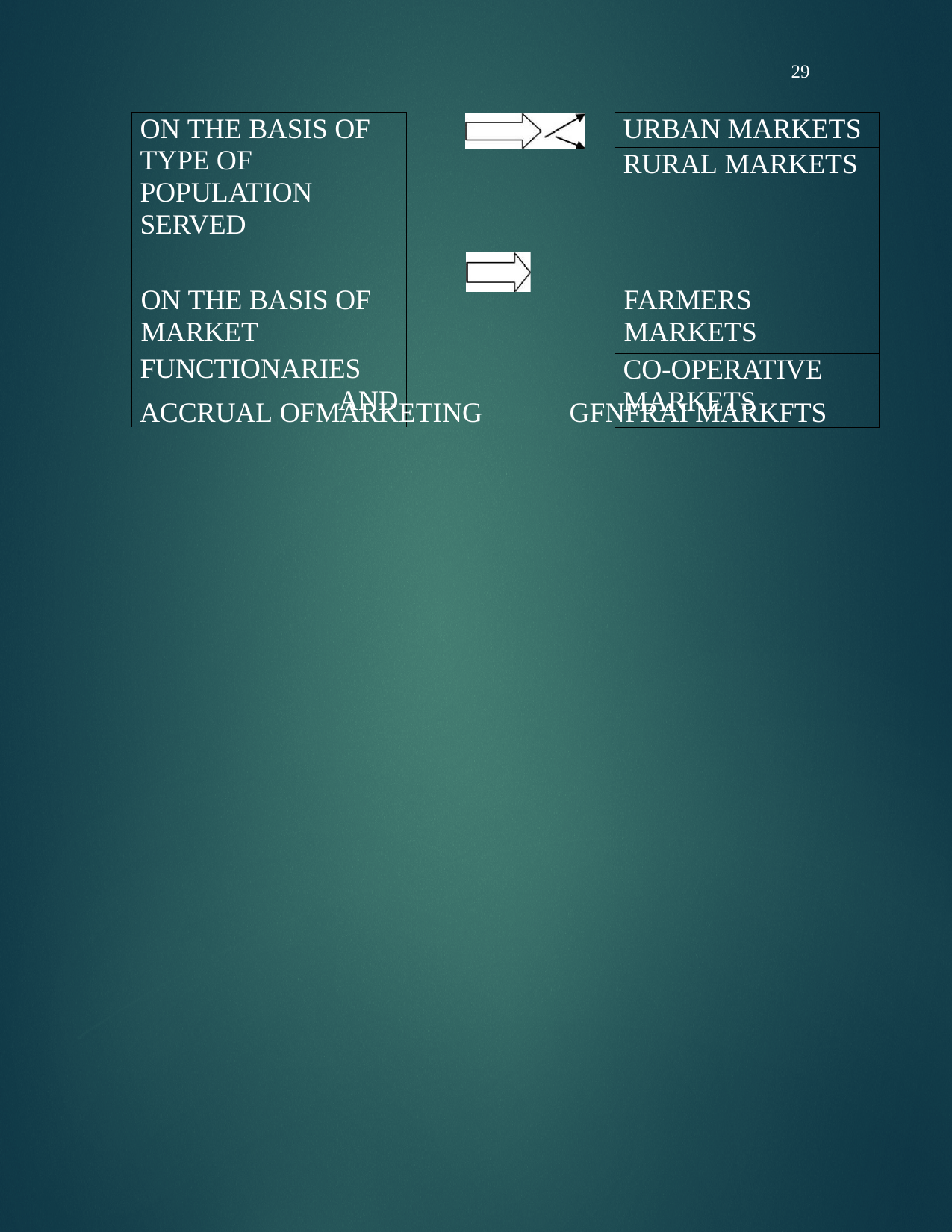

29
| ON THE BASIS OF TYPE OF POPULATION SERVED |  | URBAN MARKETS |
| --- | --- | --- |
|  |  | RURAL MARKETS |
| ON THE BASIS OF MARKET FUNCTIONARIES AND |  | FARMERS MARKETS |
|  |  | CO-OPERATIVE MARKETS |

ACCRUAL OFMARKETING
GFNFRAI MARKFTS